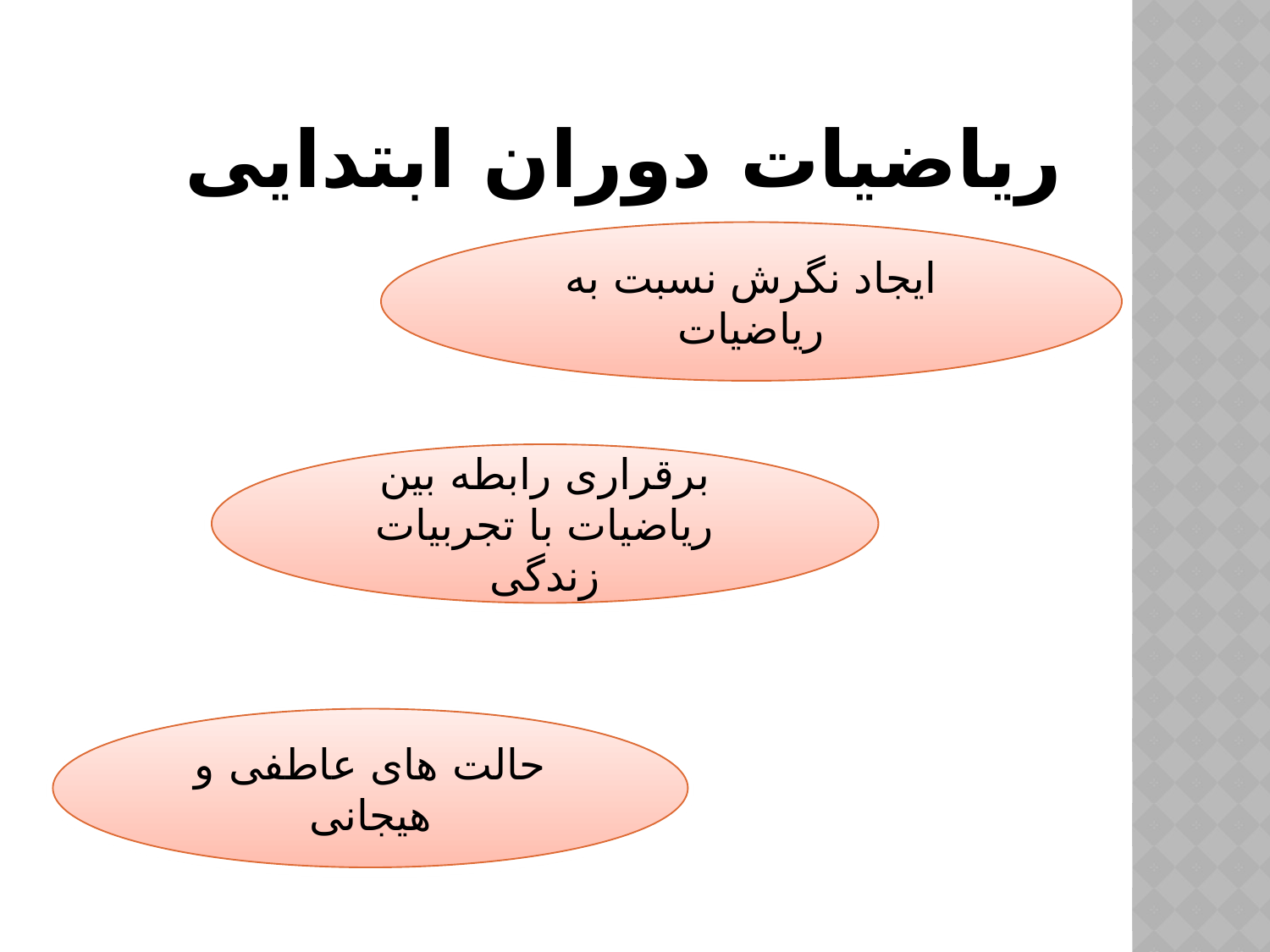

# ریاضیات دوران ابتدایی
ایجاد نگرش نسبت به ریاضیات
برقراری رابطه بین ریاضیات با تجربیات زندگی
حالت های عاطفی و هیجانی